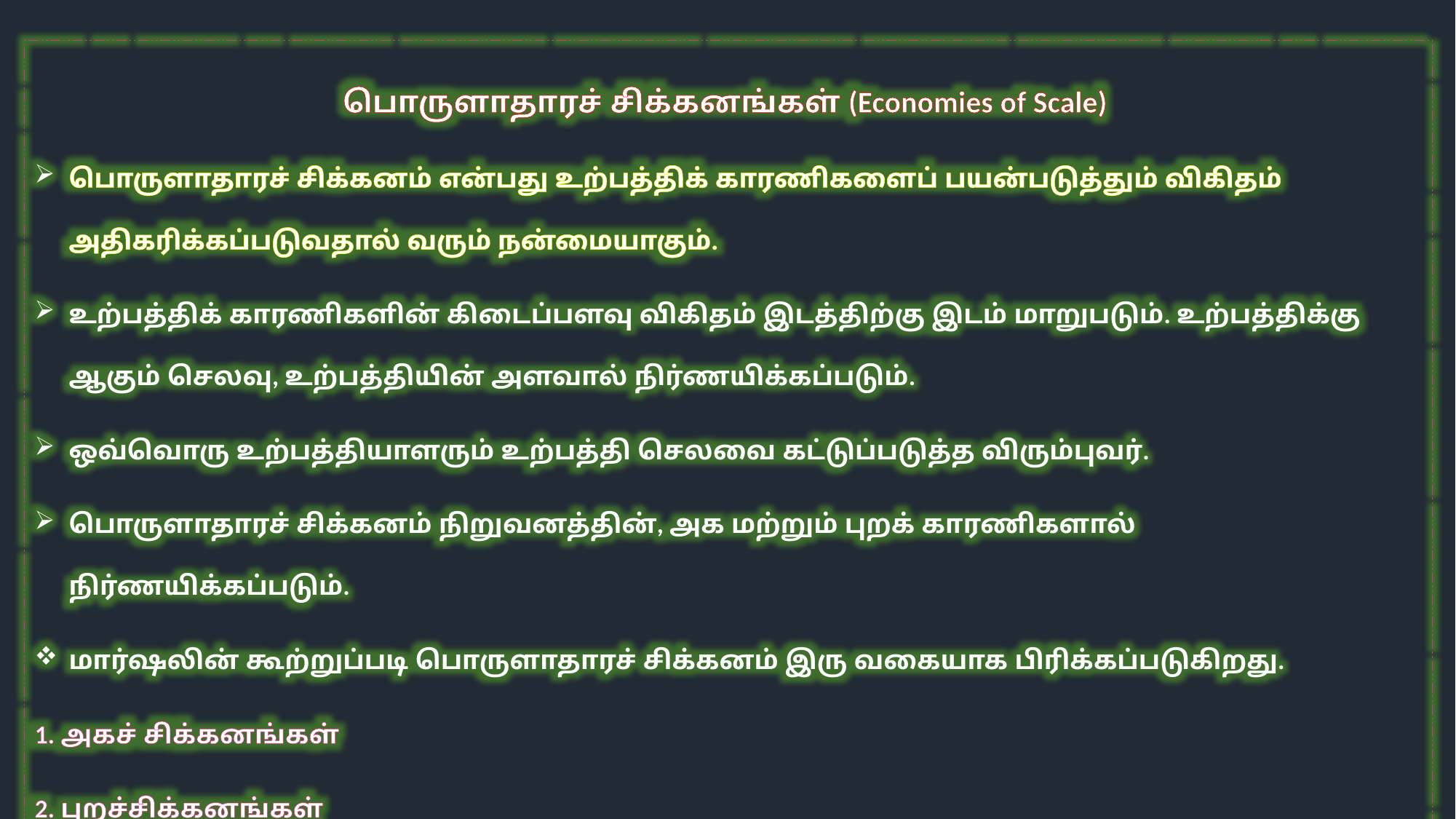

பொருளாதாரச் சிக்கனங்கள் (Economies of Scale)
பொருளாதாரச் சிக்கனம் என்பது உற்பத்திக் காரணிகளைப் பயன்படுத்தும் விகிதம் அதிகரிக்கப்படுவதால் வரும் நன்மையாகும்.
உற்பத்திக் காரணிகளின் கிடைப்பளவு விகிதம் இடத்திற்கு இடம் மாறுபடும். உற்பத்திக்கு  ஆகும் செலவு, உற்பத்தியின் அளவால் நிர்ணயிக்கப்படும்.
ஒவ்வொரு உற்பத்தியாளரும் உற்பத்தி செலவை கட்டுப்படுத்த விரும்புவர்.
பொருளாதாரச் சிக்கனம் நிறுவனத்தின், அக மற்றும் புறக் காரணிகளால் நிர்ணயிக்கப்படும்.
மார்ஷலின் கூற்றுப்படி பொருளாதாரச் சிக்கனம் இரு வகையாக பிரிக்கப்படுகிறது.
1. அகச் சிக்கனங்கள்
2. புறச்சிக்கனங்கள்